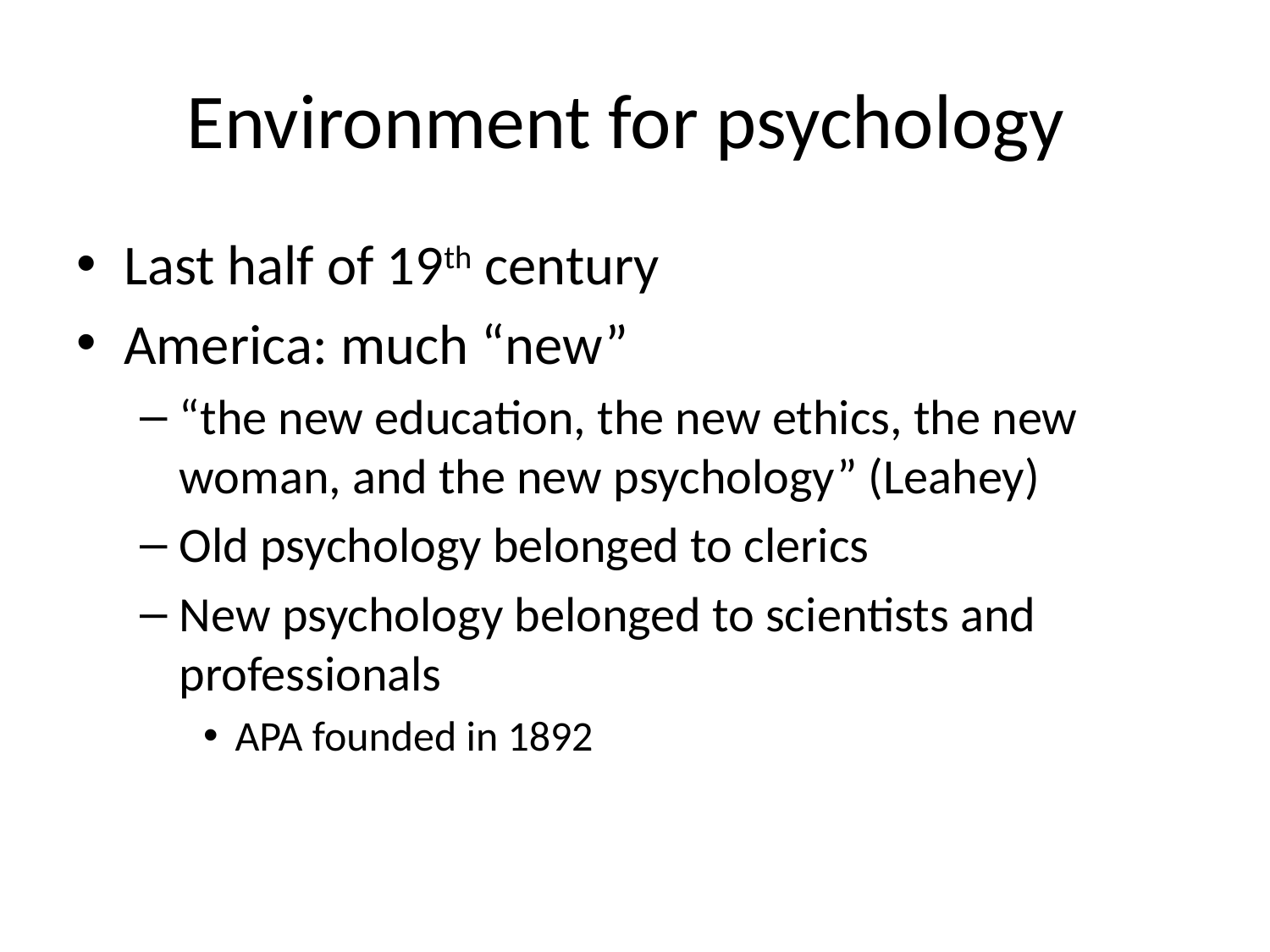

# Environment for psychology
Last half of 19th century
America: much “new”
“the new education, the new ethics, the new woman, and the new psychology” (Leahey)
Old psychology belonged to clerics
New psychology belonged to scientists and professionals
APA founded in 1892